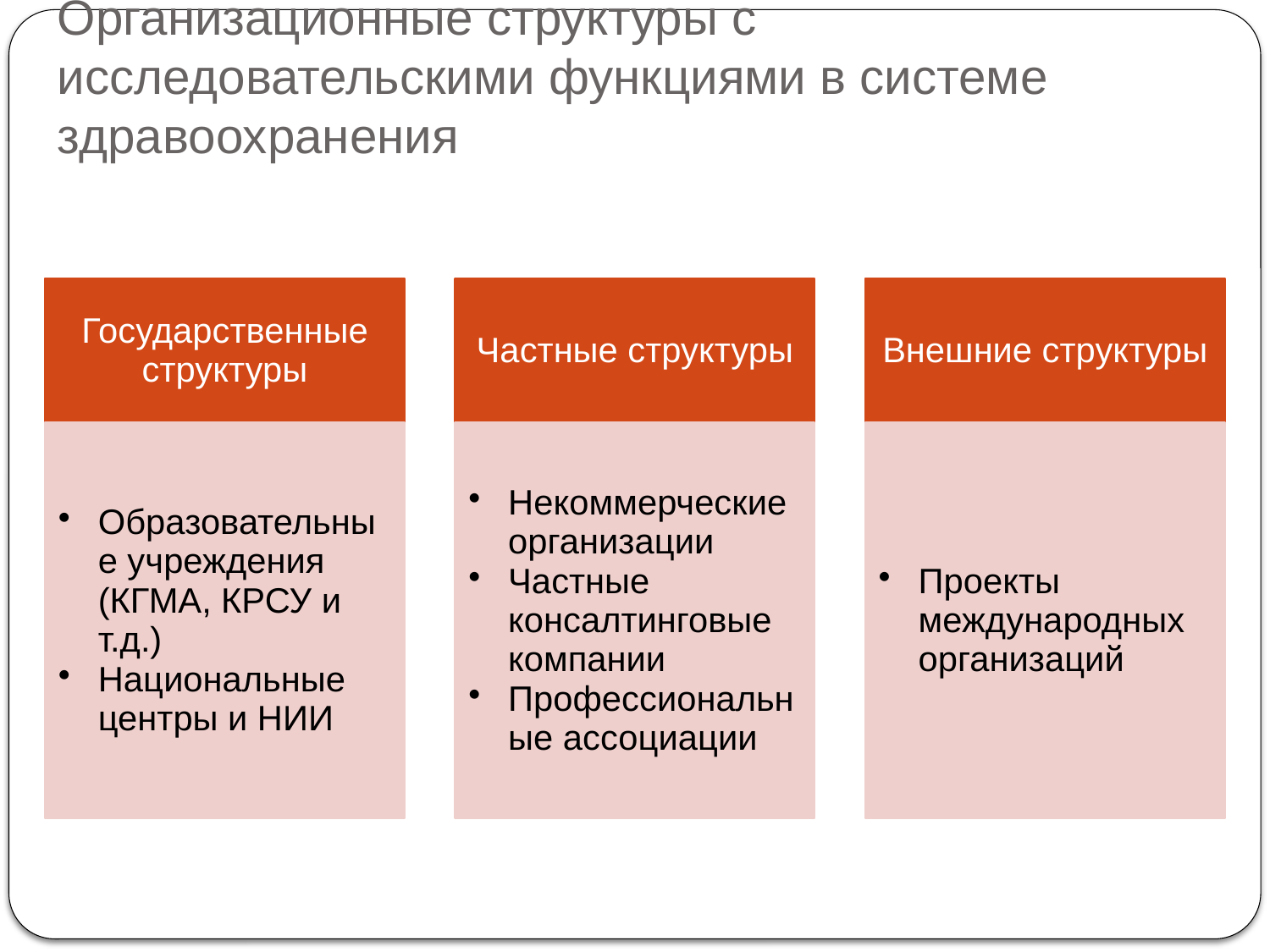

# Организационные структуры с исследовательскими функциями в системе здравоохранения
Государственные структуры
Образовательные учреждения (КГМА, КРСУ и т.д.)
Национальные центры и НИИ
Частные структуры
Некоммерческие организации
Частные консалтинговые компании
Внешние структуры
Проекты международных организаций
Профессиональные ассоциации